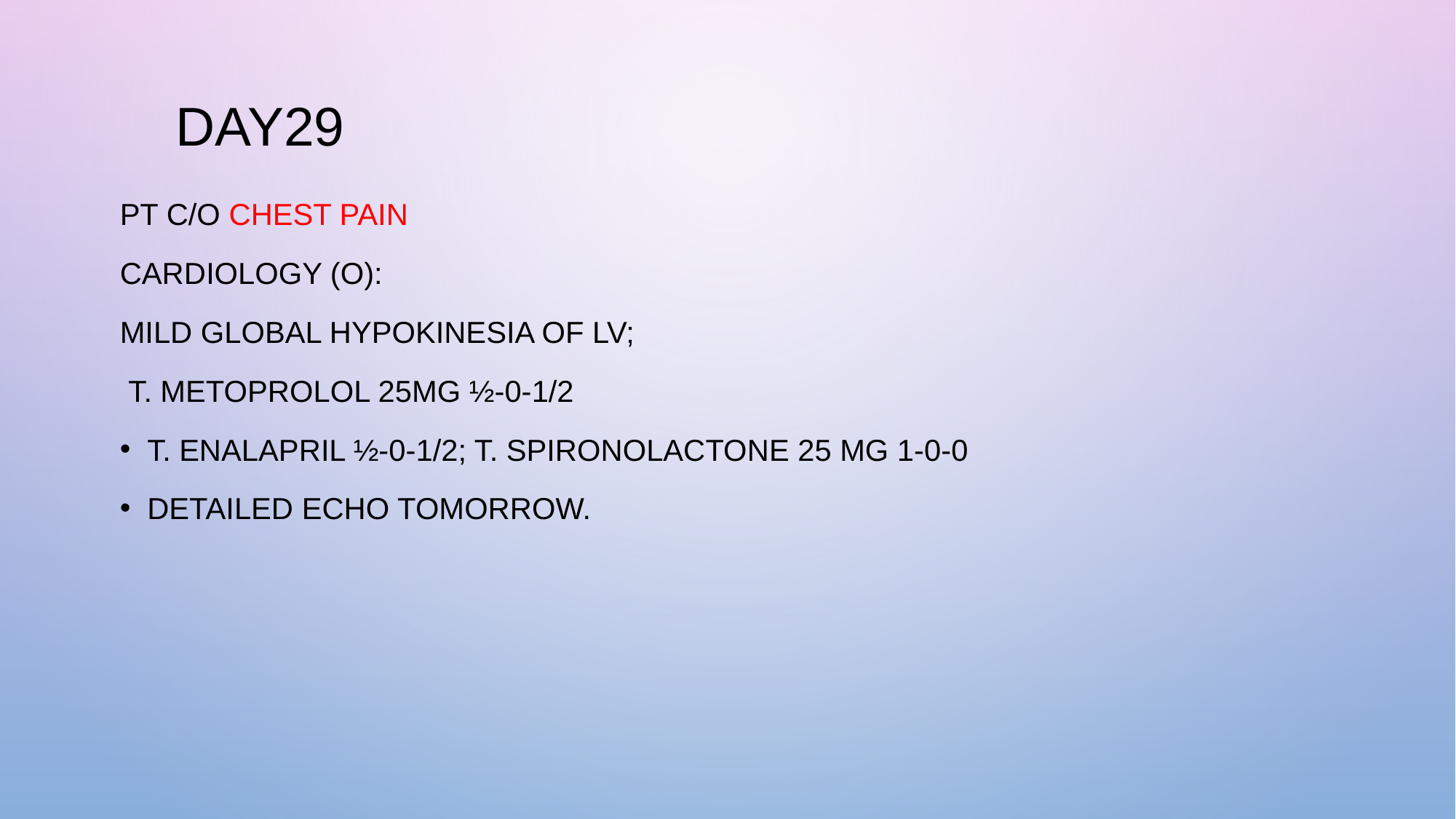

# day29
Pt c/o chest pain
CARDIOLOGY (O):
MILD GLOBAL HYPOKINESIA OF LV;
 T. METOPROLOL 25MG ½-0-1/2
T. ENALAPRIL ½-0-1/2; T. SPIRONOLACTONE 25 MG 1-0-0
Detailed echo tomorrow.